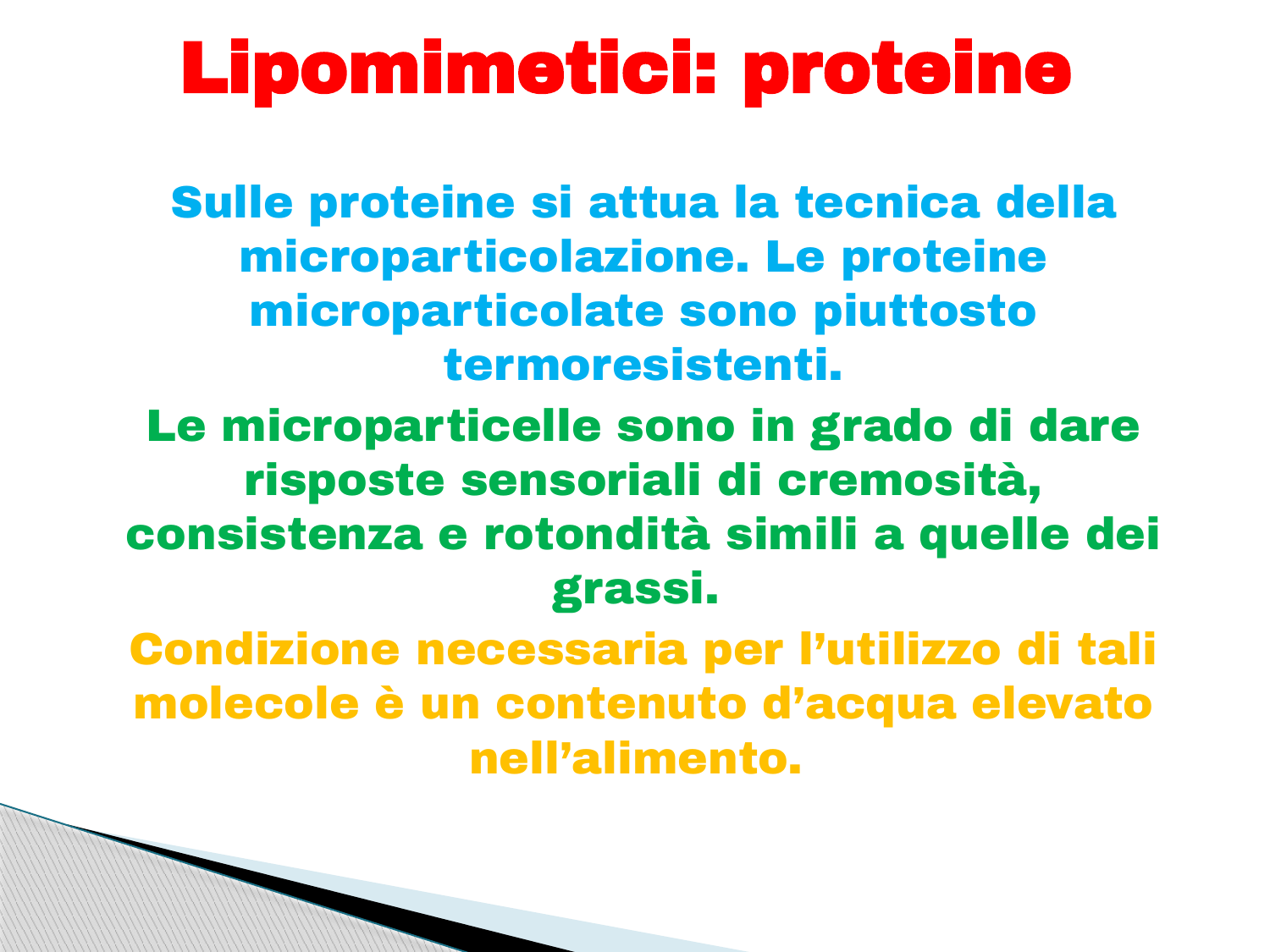

# Lipomimetici: proteine
Sulle proteine si attua la tecnica della microparticolazione. Le proteine microparticolate sono piuttosto termoresistenti.
Le microparticelle sono in grado di dare risposte sensoriali di cremosità, consistenza e rotondità simili a quelle dei grassi.
Condizione necessaria per l’utilizzo di tali molecole è un contenuto d’acqua elevato nell’alimento.